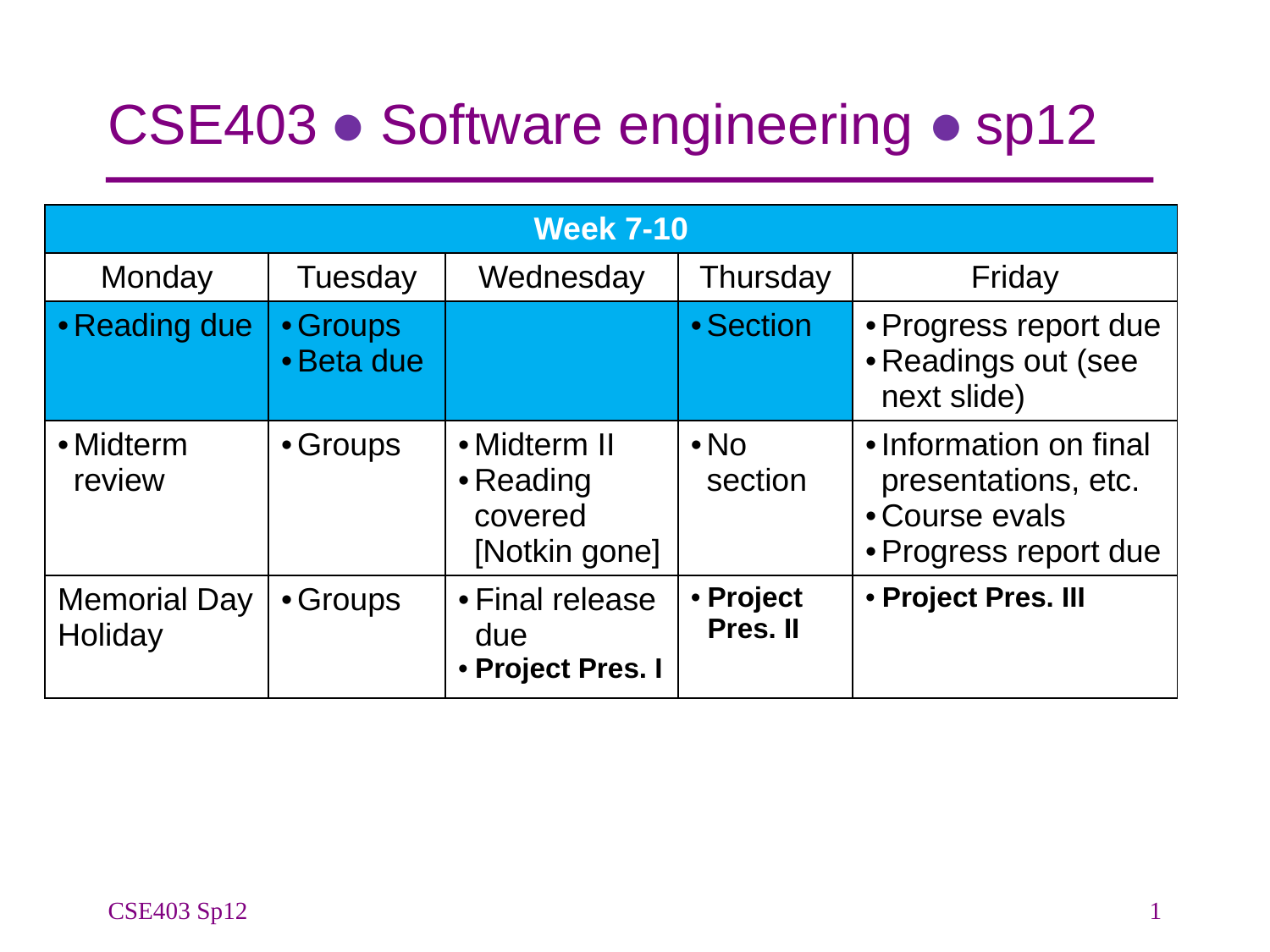

# CSE403 ● Software engineering ● sp12
| Week 7-10 |  |  |  |  |
| --- | --- | --- | --- | --- |
| Monday | Tuesday | Wednesday | Thursday | Friday |
| Reading due | Groups Beta due |  | Section | Progress report due Readings out (see next slide) |
| Midterm review | Groups | Midterm II Reading covered [Notkin gone] | No section | Information on final presentations, etc. Course evals Progress report due |
| Memorial Day Holiday | Groups | Final release due Project Pres. I | Project Pres. II | Project Pres. III |
CSE403 Sp12
1